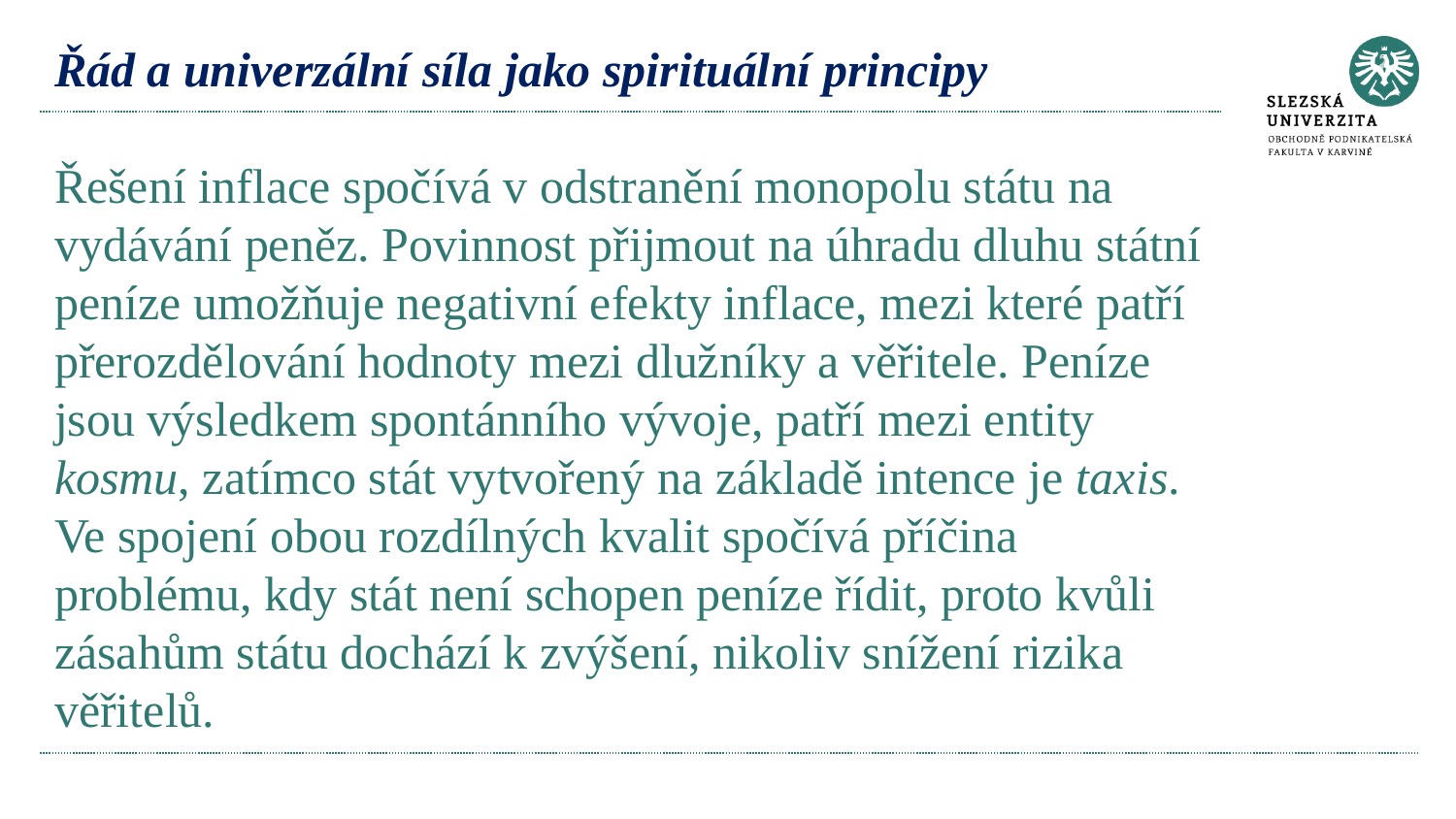

# Řád a univerzální síla jako spirituální principy Řešení inflace spočívá v odstranění monopolu státu na vydávání peněz. Povinnost přijmout na úhradu dluhu státní peníze umožňuje negativní efekty inflace, mezi které patří přerozdělování hodnoty mezi dlužníky a věřitele. Peníze jsou výsledkem spontánního vývoje, patří mezi entity kosmu, zatímco stát vytvořený na základě intence je taxis. Ve spojení obou rozdílných kvalit spočívá příčina problému, kdy stát není schopen peníze řídit, proto kvůli zásahům státu dochází k zvýšení, nikoliv snížení rizika věřitelů.